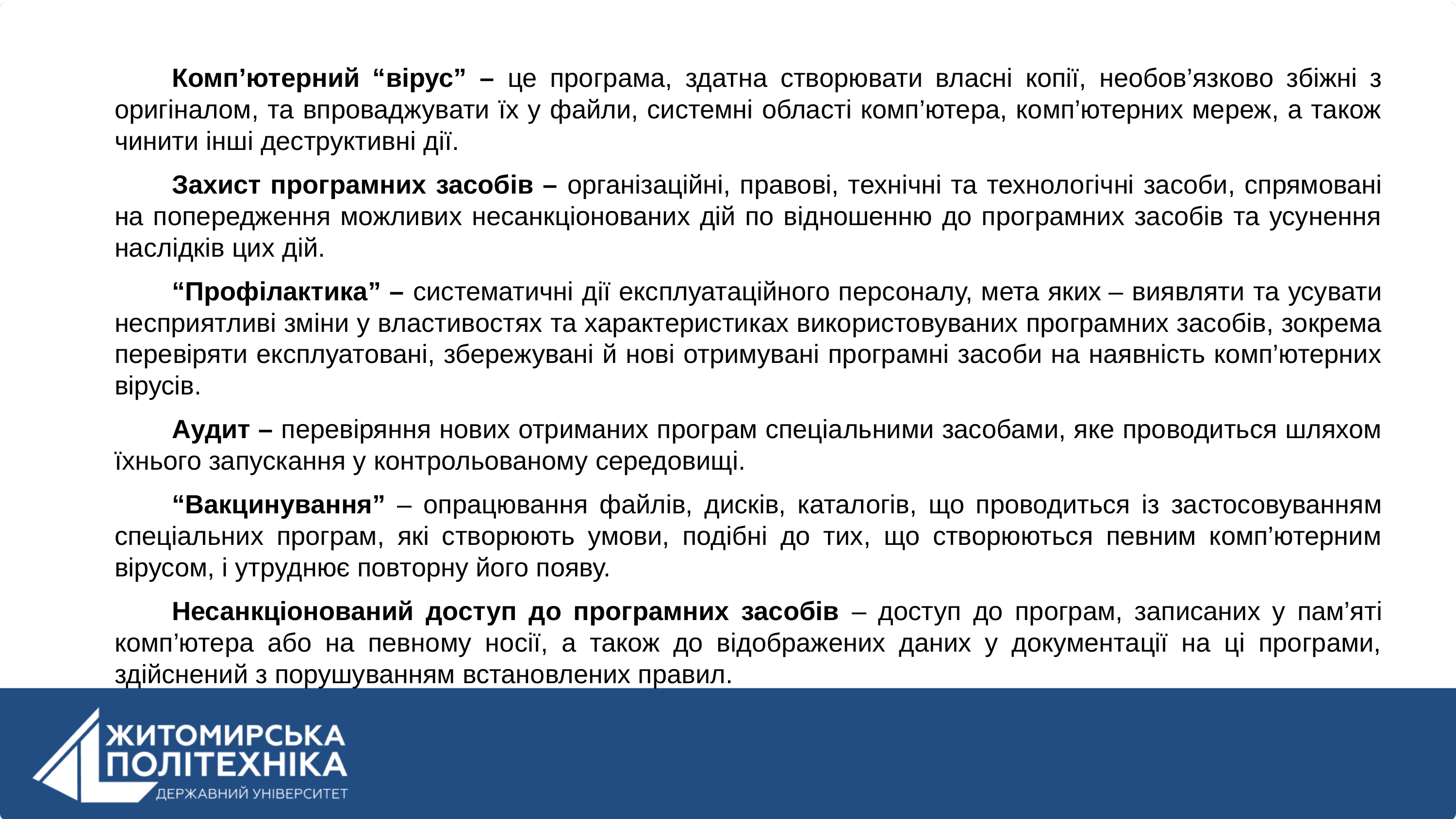

Комп’ютерний “вірус” – це програма, здатна створювати власні копії, необов’язково збіжні з оригіналом, та впроваджувати їх у файли, системні області комп’ютера, комп’ютерних мереж, а також чинити інші деструктивні дії.

Захист програмних засобів – організаційні, правові, технічні та технологічні засоби, спрямовані на попередження можливих несанкціонованих дій по відношенню до програмних засобів та усунення наслідків цих дій.

“Профілактика” – систематичні дії експлуатаційного персоналу, мета яких – виявляти та усувати несприятливі зміни у властивостях та характеристиках використовуваних програмних засобів, зокрема перевіряти експлуатовані, збережувані й нові отримувані програмні засоби на наявність комп’ютерних вірусів.

Аудит – перевіряння нових отриманих програм спеціальними засобами, яке проводиться шляхом їхнього запускання у контрольованому середовищі.

“Вакцинування” – опрацювання файлів, дисків, каталогів, що проводиться із застосовуванням спеціальних програм, які створюють умови, подібні до тих, що створюються певним комп’ютерним вірусом, і утруднює повторну його появу.

Несанкціонований доступ до програмних засобів – доступ до програм, записаних у пам’яті комп’ютера або на певному носії, а також до відображених даних у документації на ці програми, здійснений з порушуванням встановлених правил.